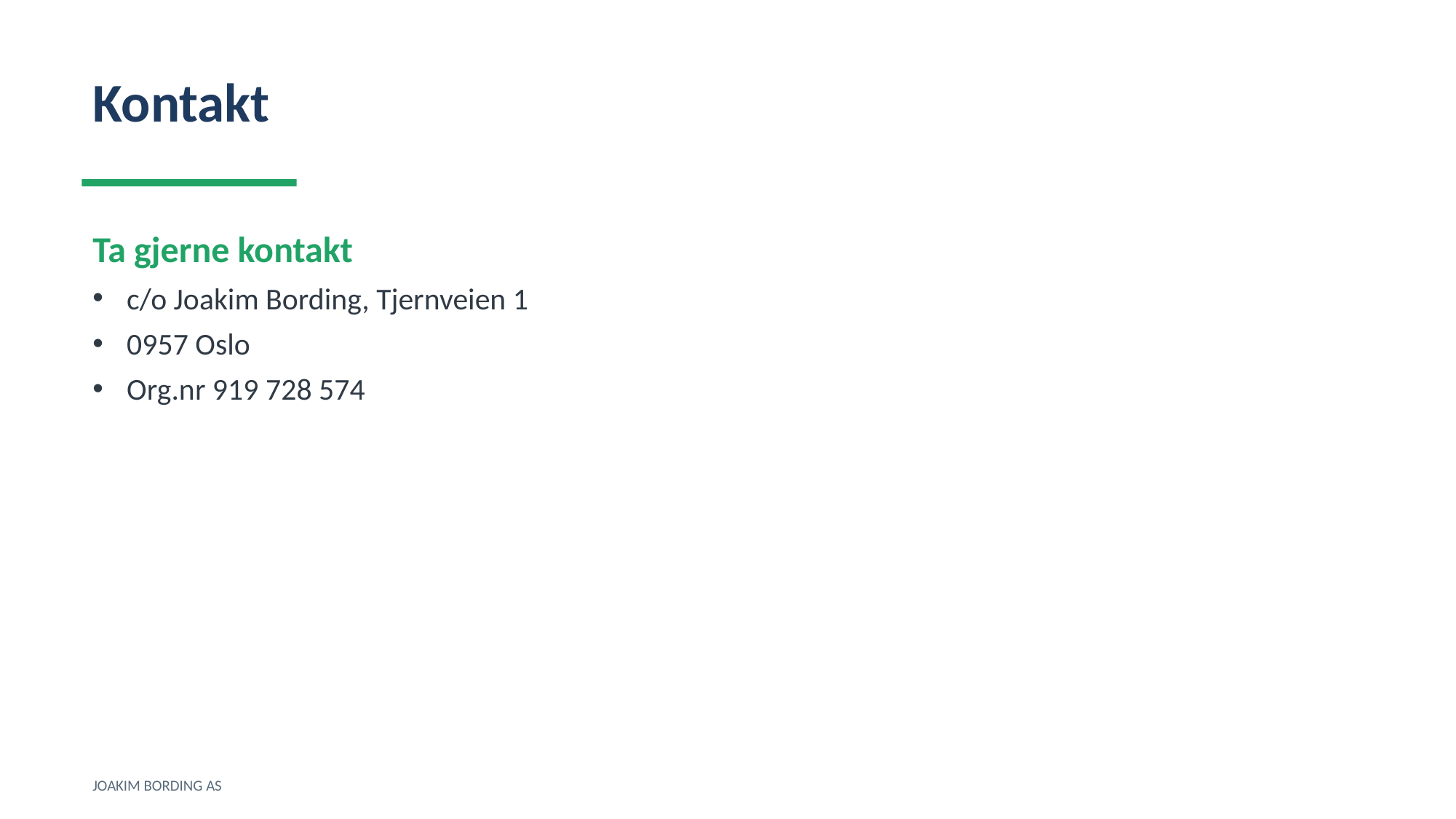

Kontakt

Ta gjerne kontakt
c/o Joakim Bording, Tjernveien 1
0957 Oslo
Org.nr 919 728 574
JOAKIM BORDING AS